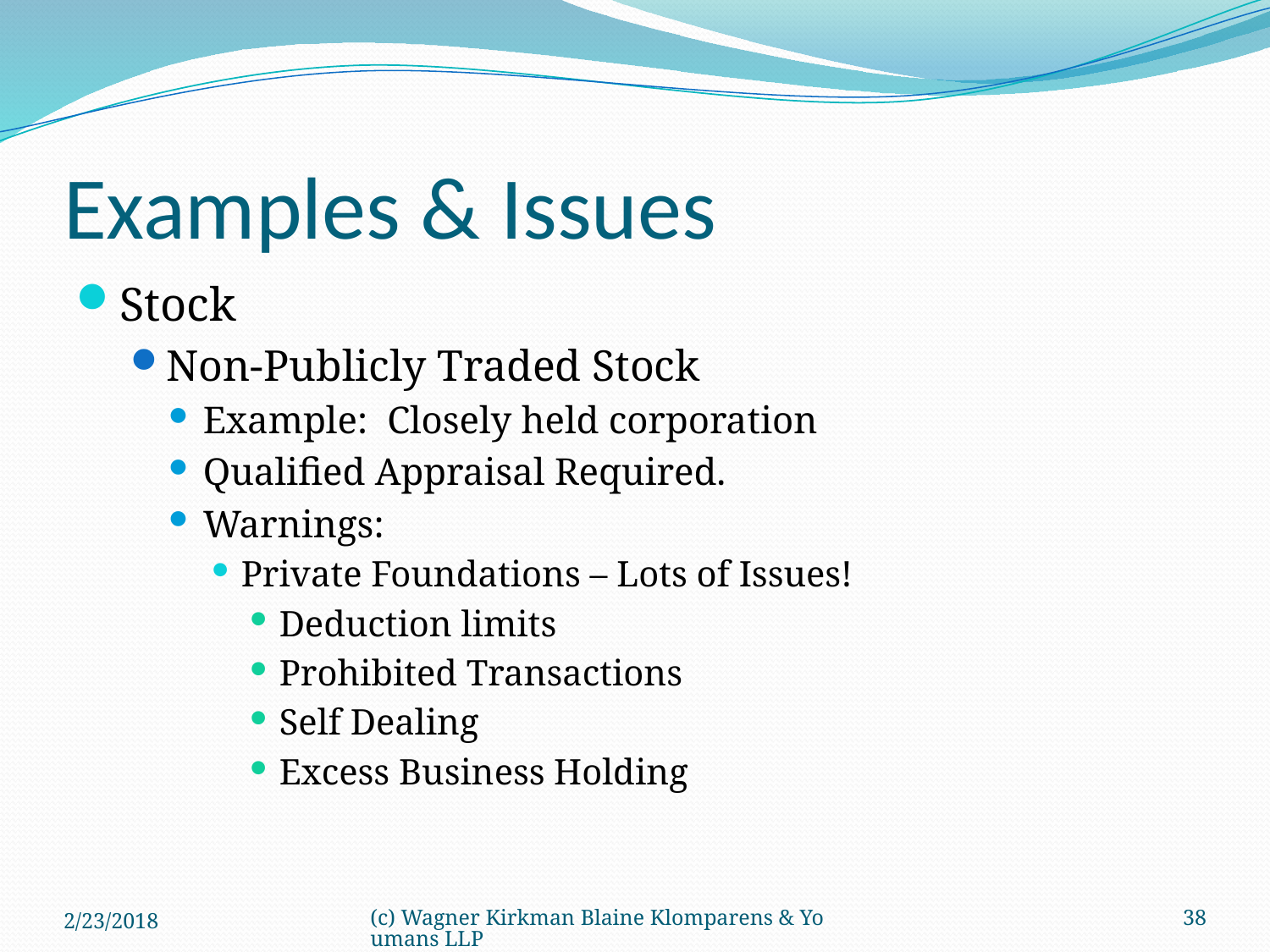

# Examples & Issues
Stock
Non-Publicly Traded Stock
Example:  Closely held corporation
Qualified Appraisal Required.
Warnings:
Private Foundations – Lots of Issues!
Deduction limits
Prohibited Transactions
Self Dealing
Excess Business Holding
2/23/2018
(c) Wagner Kirkman Blaine Klomparens & Youmans LLP
38